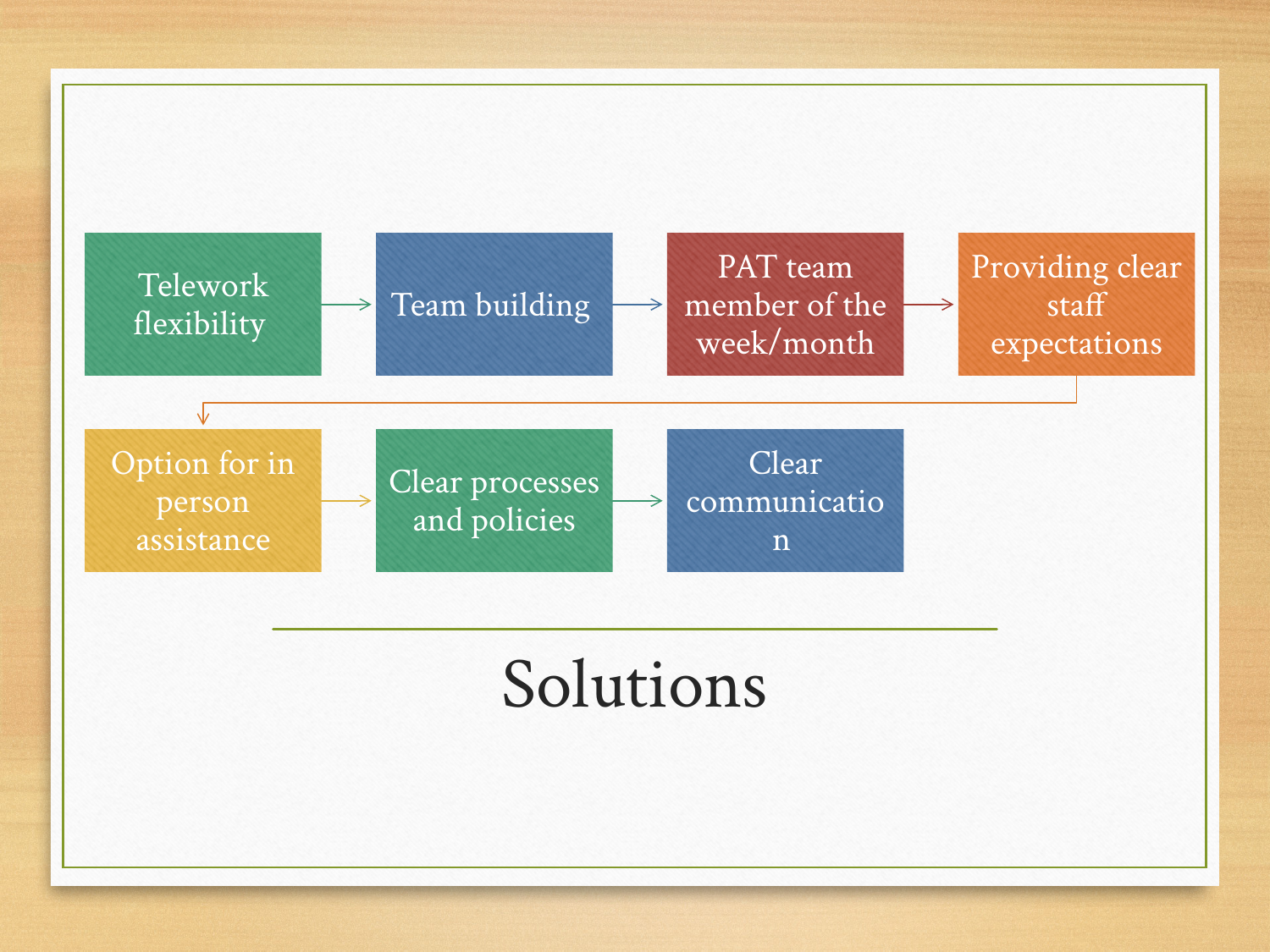

Telework flexibility

Team building

PAT team member of the week/month

Providing clear staff expectations

Option for in person assistance

Clear processes and policies
Clear communication
Solutions